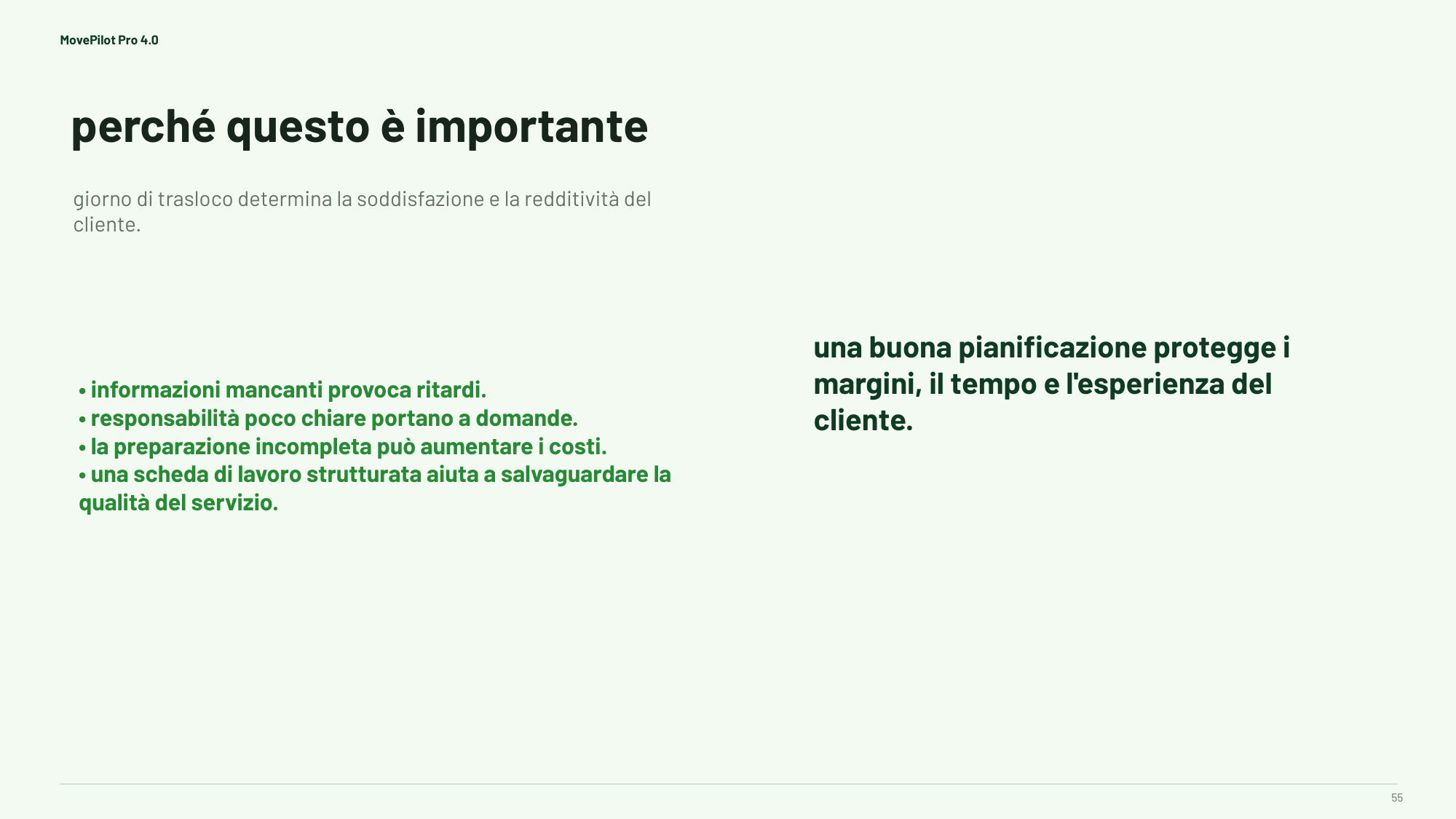

MovePilot Pro 4.0
perché questo è importante
una buona pianificazione protegge i margini, il tempo e l'esperienza del cliente.
giorno di trasloco determina la soddisfazione e la redditività del cliente.
• informazioni mancanti provoca ritardi.
• responsabilità poco chiare portano a domande.
• la preparazione incompleta può aumentare i costi.
• una scheda di lavoro strutturata aiuta a salvaguardare la qualità del servizio.

55